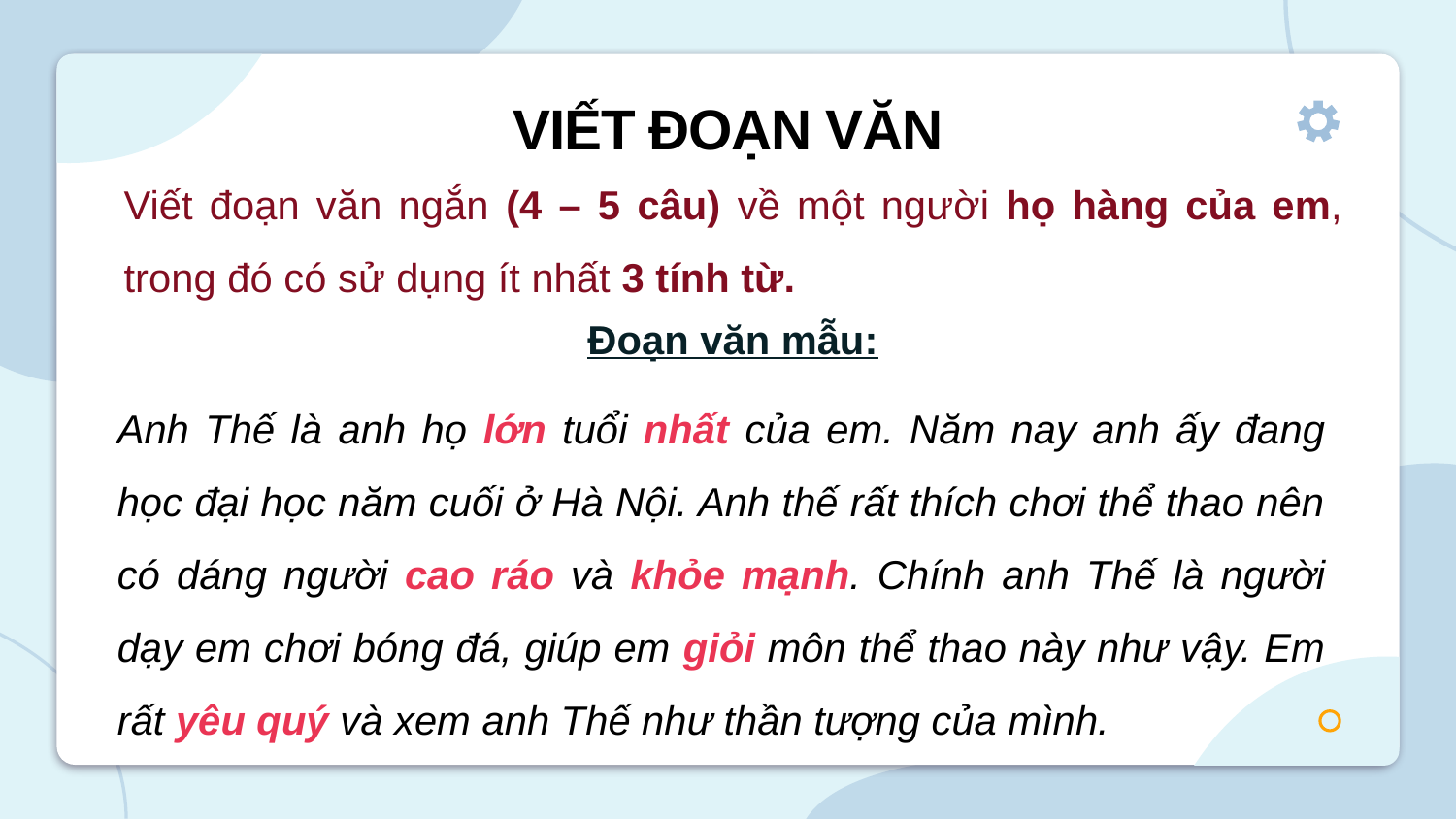

VIẾT ĐOẠN VĂN

Viết đoạn văn ngắn (4 – 5 câu) về một người họ hàng của em, trong đó có sử dụng ít nhất 3 tính từ.
Đoạn văn mẫu:
Anh Thế là anh họ lớn tuổi nhất của em. Năm nay anh ấy đang học đại học năm cuối ở Hà Nội. Anh thế rất thích chơi thể thao nên có dáng người cao ráo và khỏe mạnh. Chính anh Thế là người dạy em chơi bóng đá, giúp em giỏi môn thể thao này như vậy. Em rất yêu quý và xem anh Thế như thần tượng của mình.